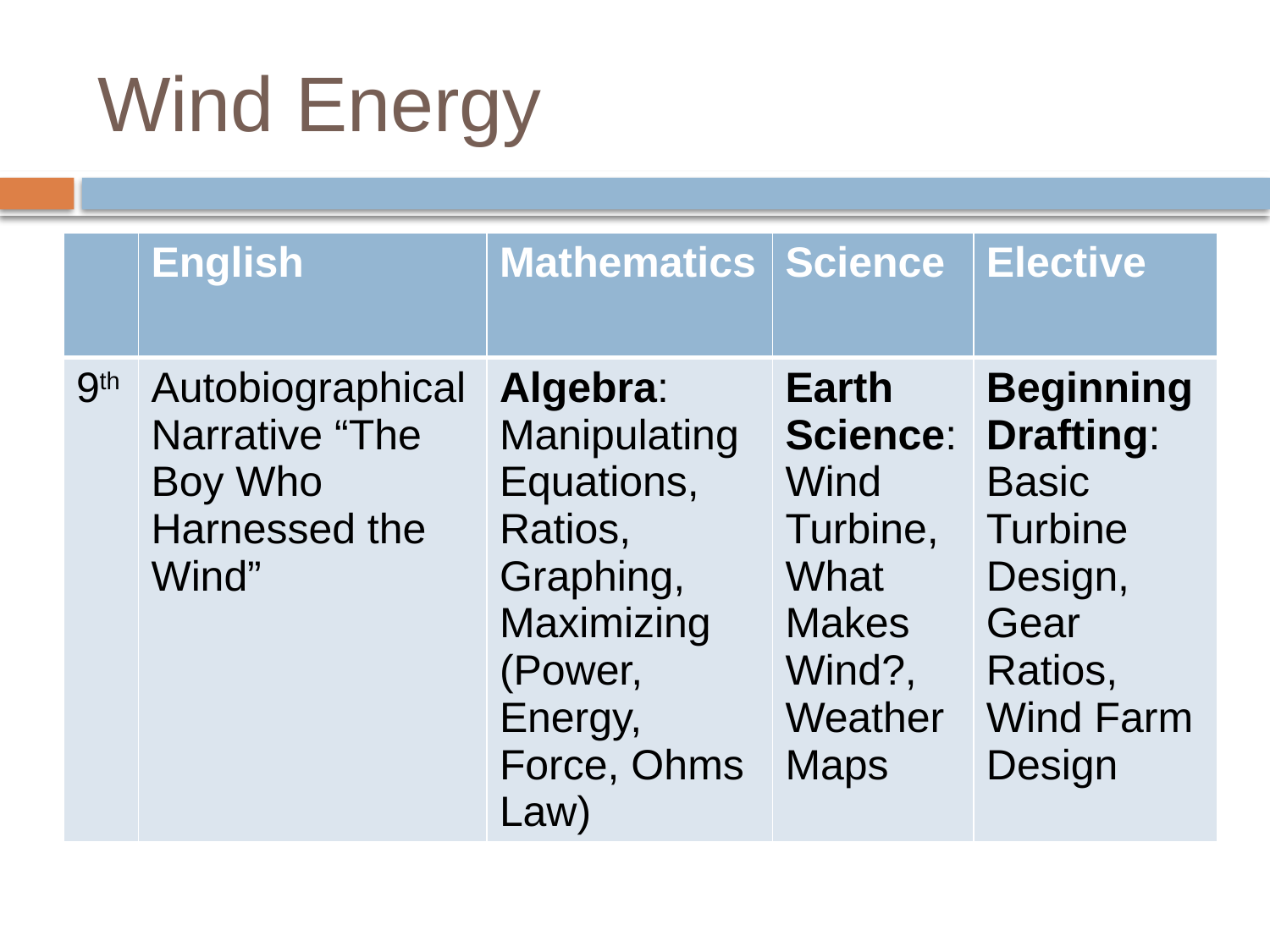

# Wind Energy
|  | English | Mathematics | Science | Elective |
| --- | --- | --- | --- | --- |
| 9th | Autobiographical Narrative “The Boy Who Harnessed the Wind” | Algebra: ManipulatingEquations, Ratios, Graphing, Maximizing (Power, Energy, Force, Ohms Law) | Earth Science: Wind Turbine, What Makes Wind?, Weather Maps | Beginning Drafting: Basic Turbine Design, Gear Ratios, Wind Farm Design |